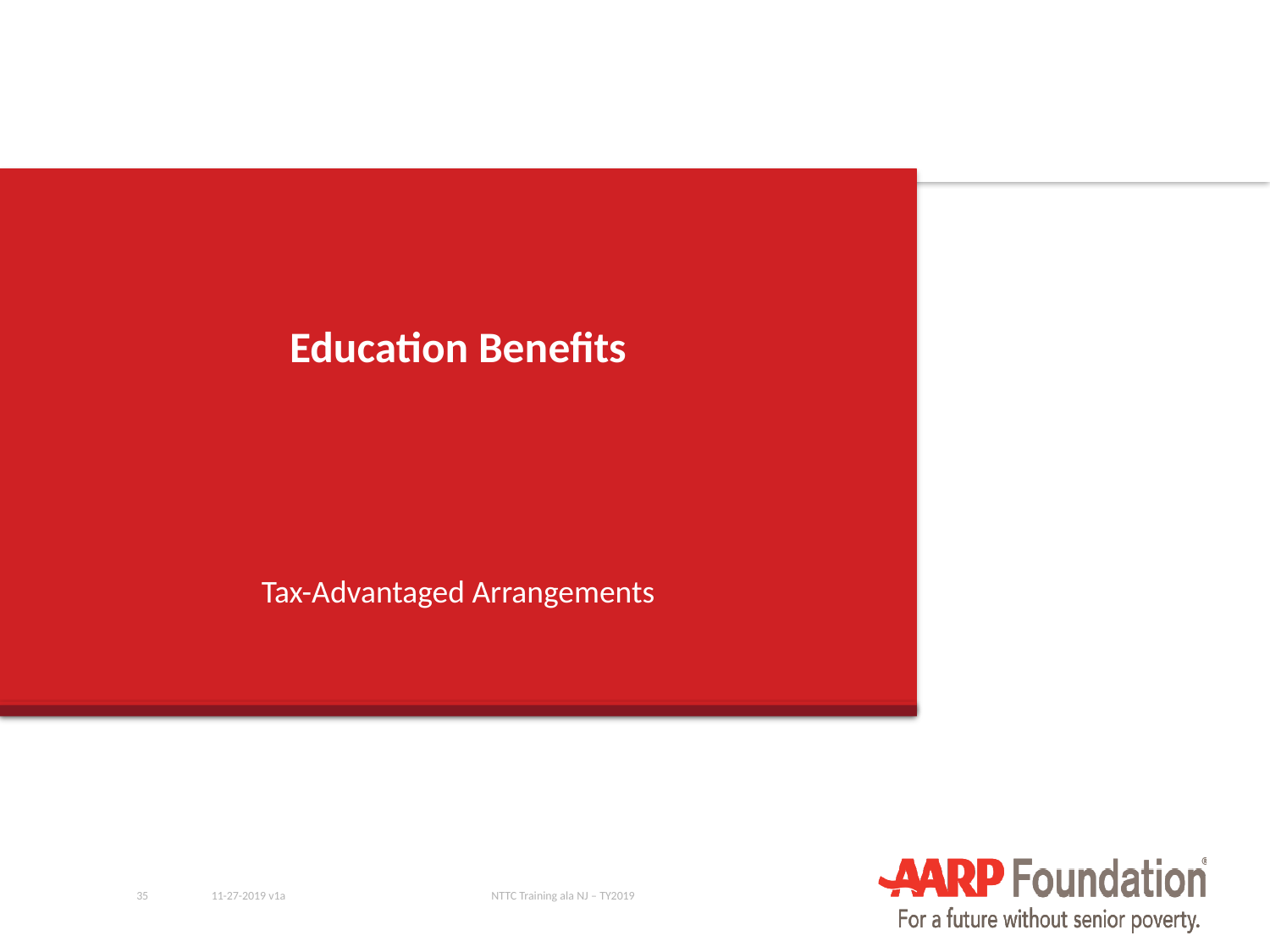

# Education Benefits
Tax-Advantaged Arrangements
35
11-27-2019 v1a
NTTC Training ala NJ – TY2019